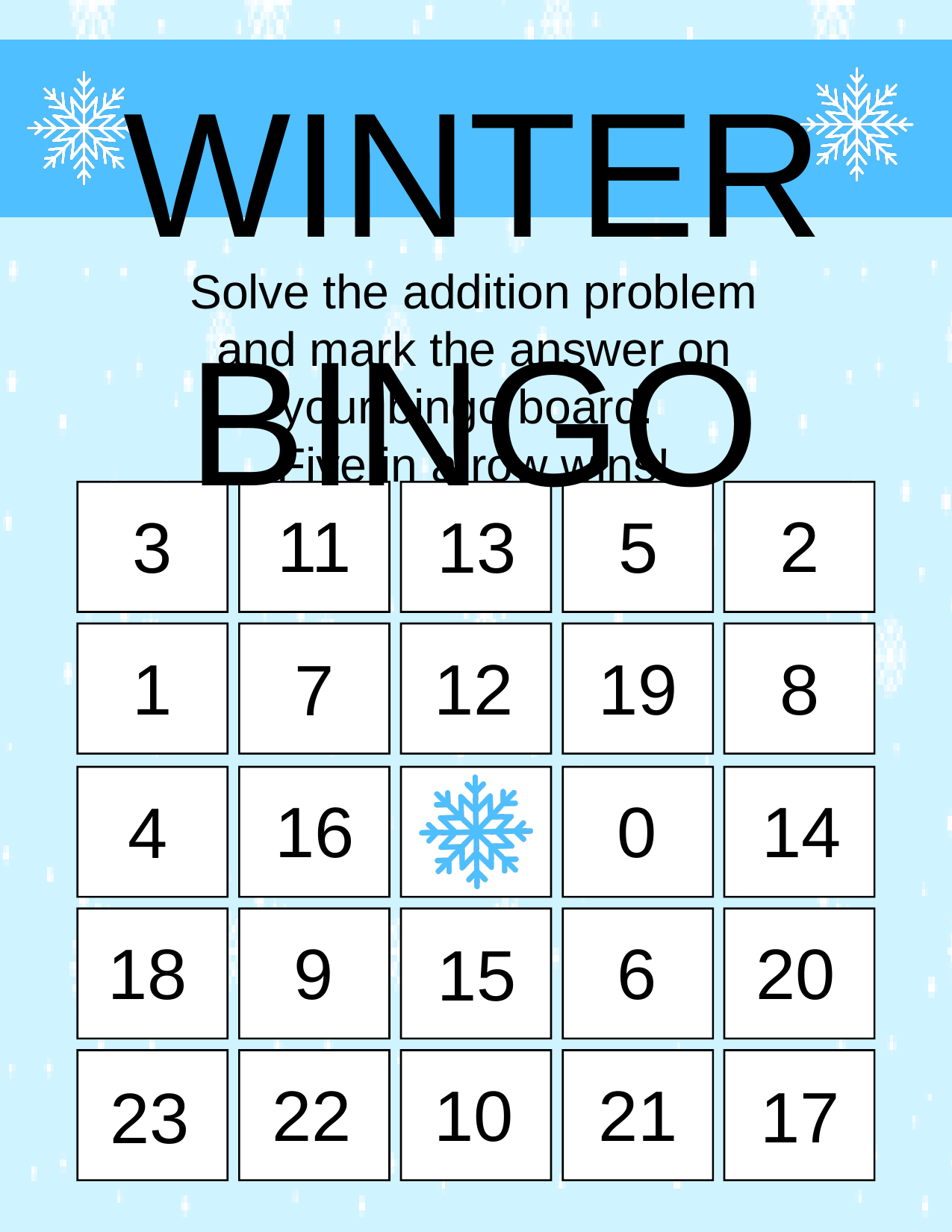

WINTER BINGO

Solve the addition problem and mark the answer on your bingo board.
Five in a row wins!

11
2
3
13
5

1
12
19
8
7

16
0
14
4

9
6
20
18
15

22
21
10
17
23